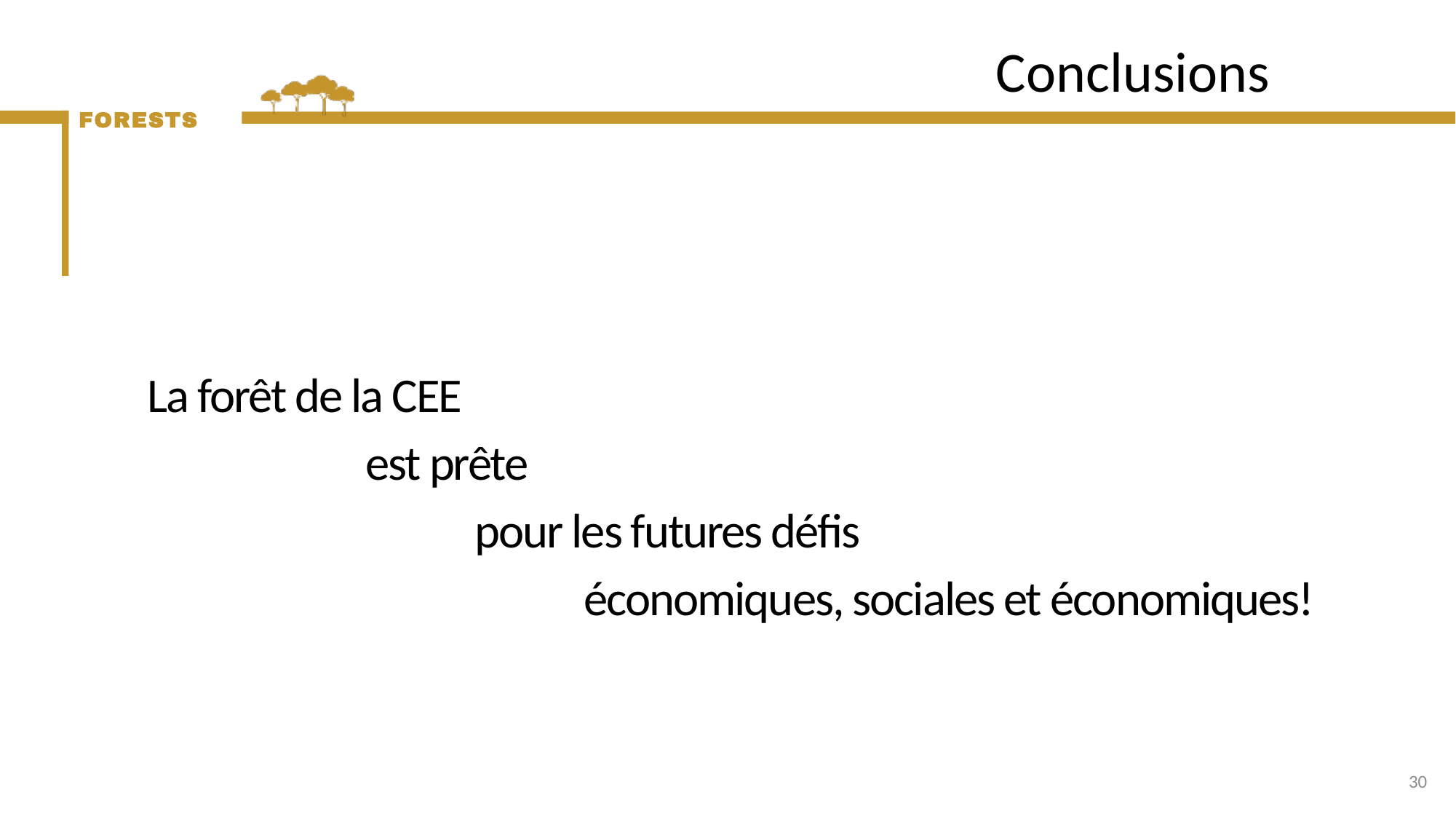

# Conclusions

La forêt de la CEE
		est prête
			pour les futures défis
				économiques, sociales et économiques!

30